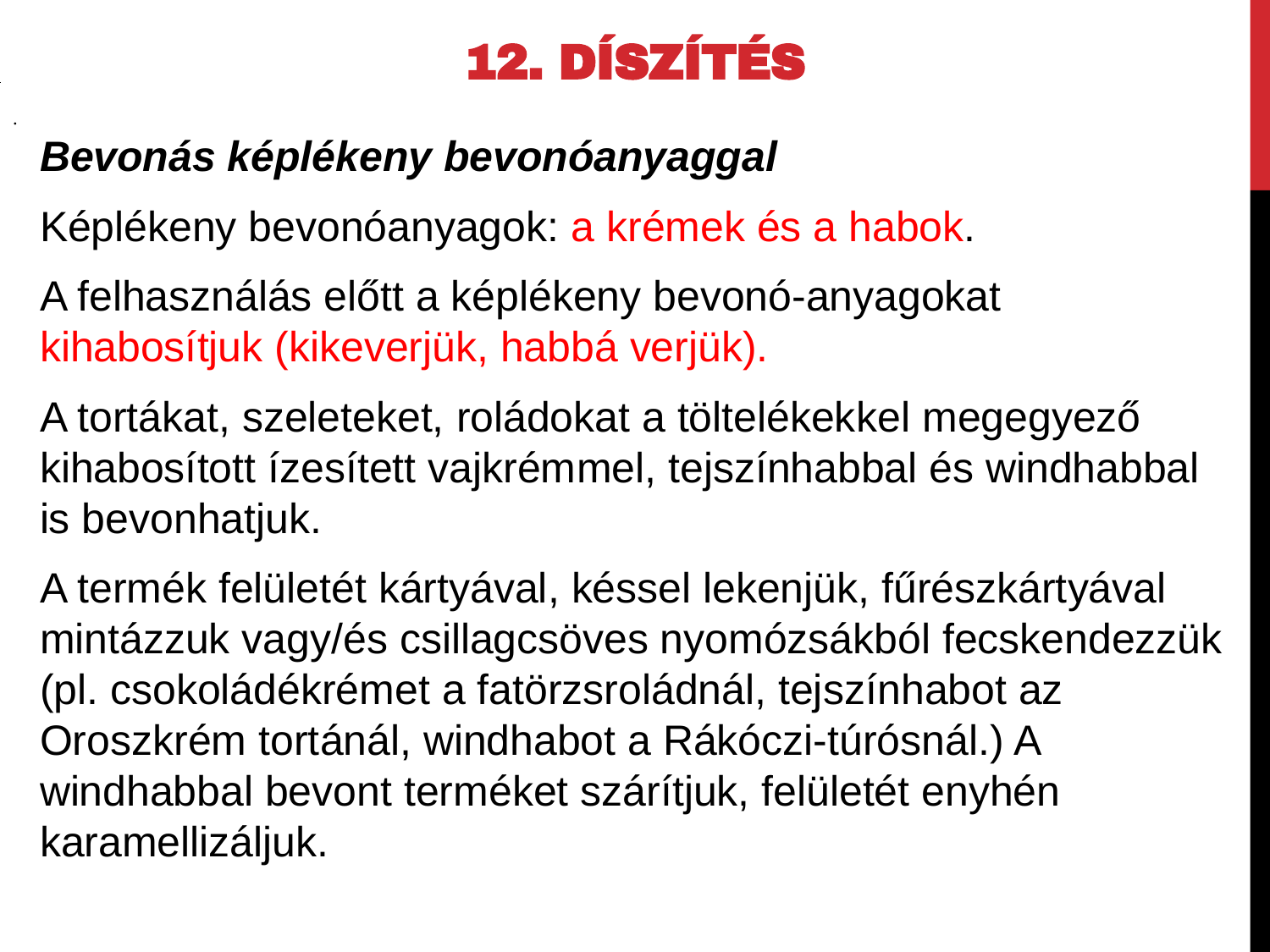

12. Díszítés

.
Bevonás képlékeny bevonóanyaggal
Képlékeny bevonóanyagok: a krémek és a habok.
A felhasználás előtt a képlékeny bevonó-anyagokat kihabosítjuk (kikeverjük, habbá verjük).
A tortákat, szeleteket, roládokat a töltelékek­kel megegyező kihabosított ízesített vajkrém­mel, tejszínhabbal és windhabbal is bevon­hatjuk.
A termék felületét kártyával, késsel lekenjük, fűrészkártyával mintázzuk vagy/és csillagcsöves nyomózsákból fecskendezzük (pl. csokoládékrémet a fatörzsroládnál, tej­színhabot az Oroszkrém tortánál, windhabot a Rákóczi-túrósnál.) A windhabbal be­vont terméket szárítjuk, felületét enyhén karamellizáljuk.